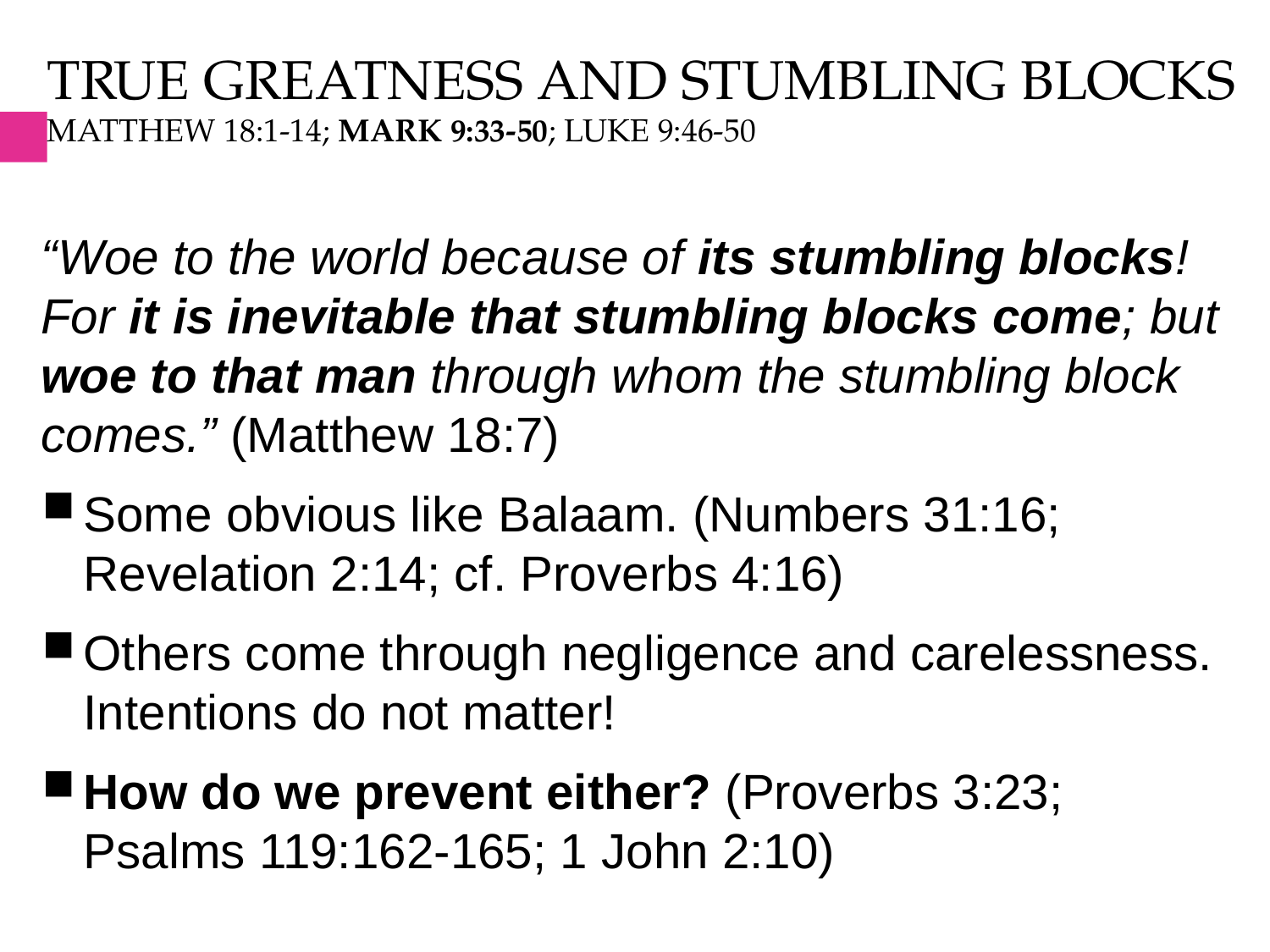

# True greatness and stumbling Blocks Matthew 18:1-14; Mark 9:33-50; Luke 9:46-50
“Woe to the world because of its stumbling blocks! For it is inevitable that stumbling blocks come; but woe to that man through whom the stumbling block comes.” (Matthew 18:7)
Some obvious like Balaam. (Numbers 31:16; Revelation 2:14; cf. Proverbs 4:16)
Others come through negligence and carelessness. Intentions do not matter!
How do we prevent either? (Proverbs 3:23; Psalms 119:162-165; 1 John 2:10)